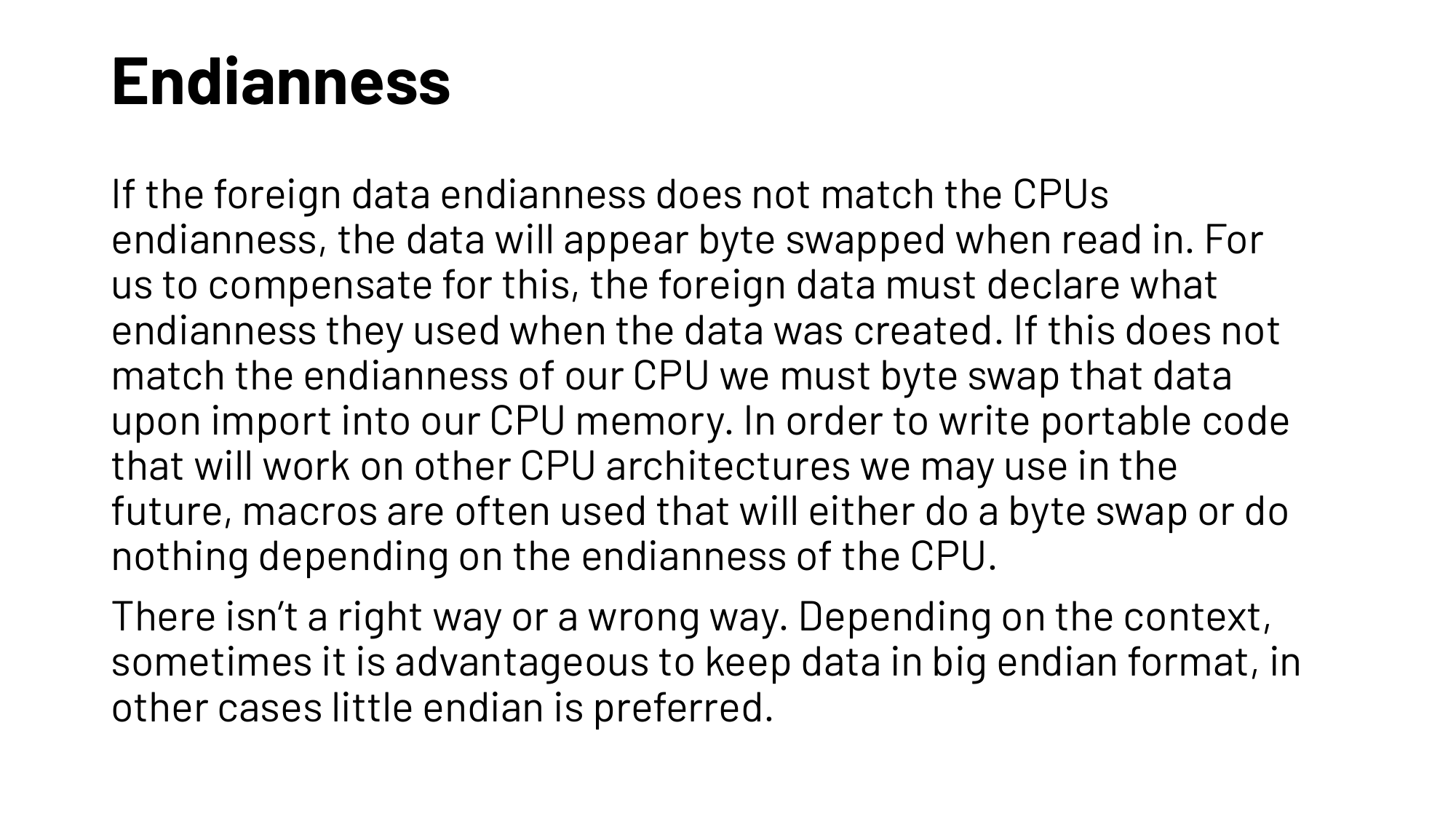

# Endianness
If the foreign data endianness does not match the CPUs endianness, the data will appear byte swapped when read in. For us to compensate for this, the foreign data must declare what endianness they used when the data was created. If this does not match the endianness of our CPU we must byte swap that data upon import into our CPU memory. In order to write portable code that will work on other CPU architectures we may use in the future, macros are often used that will either do a byte swap or do nothing depending on the endianness of the CPU.
There isn’t a right way or a wrong way. Depending on the context, sometimes it is advantageous to keep data in big endian format, in other cases little endian is preferred.